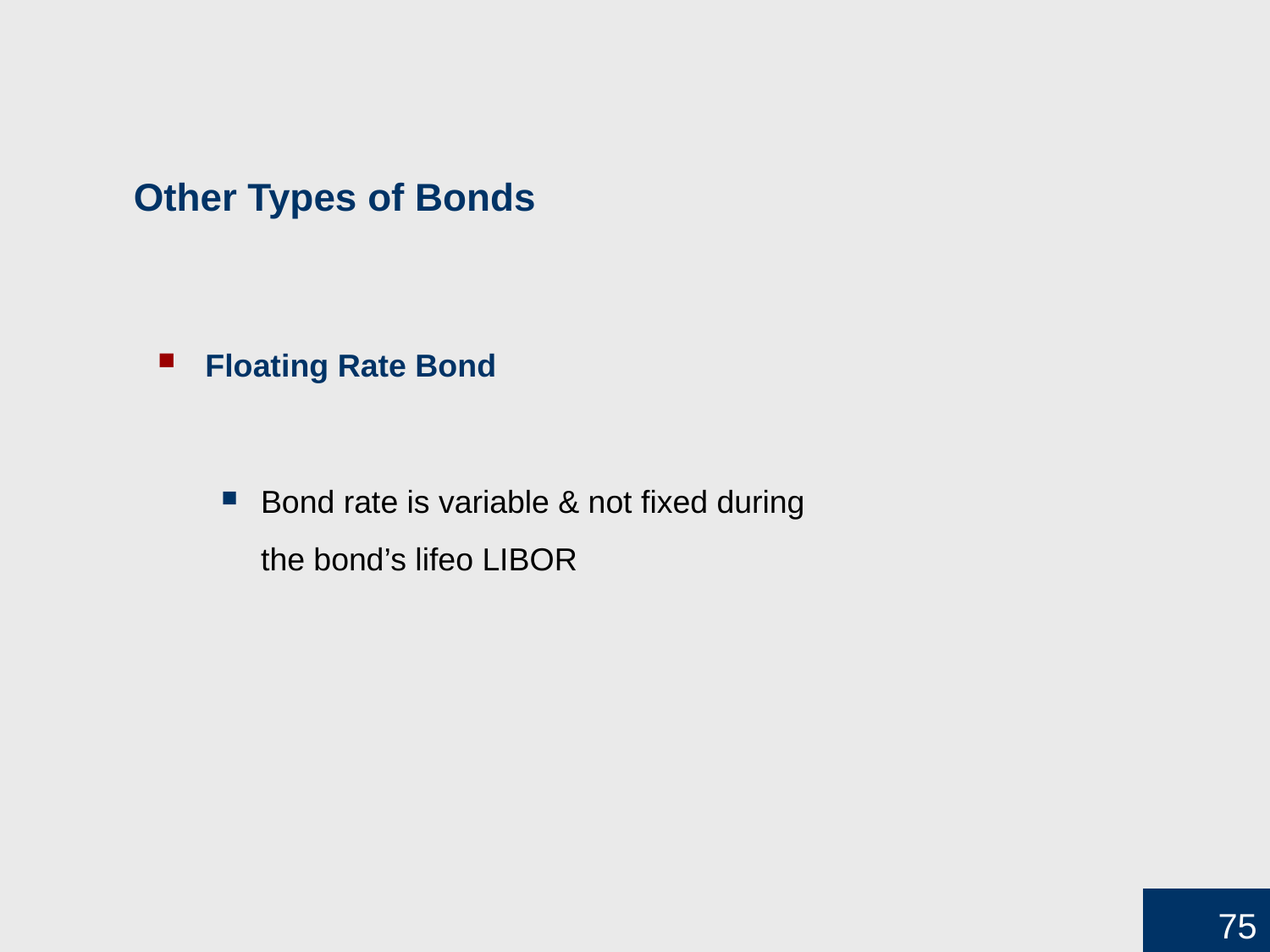

# Other Types of Bonds
Floating Rate Bond

Bond rate is variable & not fixed during
the bond’s lifeo LIBOR
75